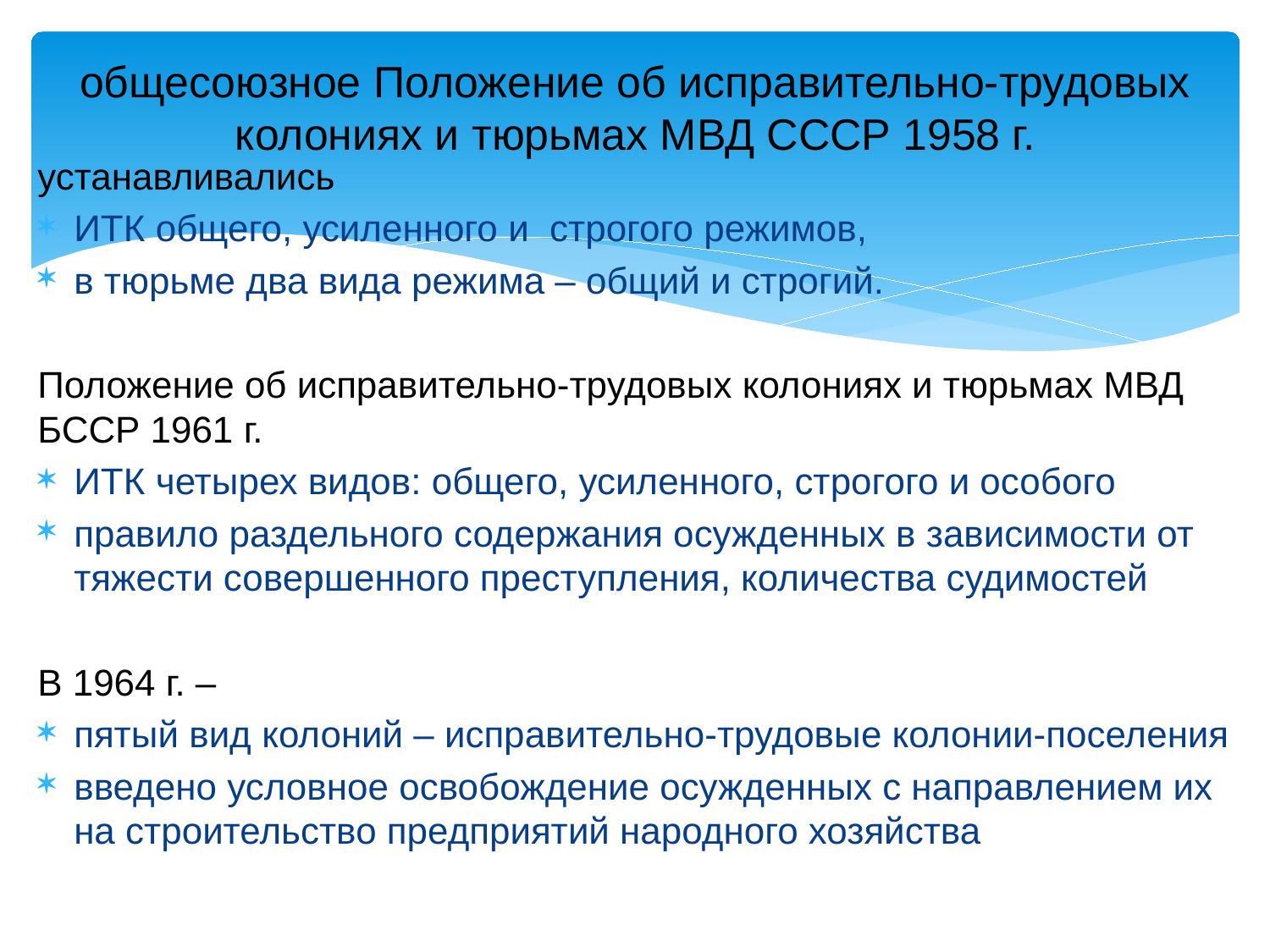

# общесоюзное Положение об исправительно-трудовых колониях и тюрьмах МВД СССР 1958 г.
устанавливались
ИТК общего, усиленного и  строгого режимов,
в тюрьме два вида режима – общий и строгий.

Положение об исправительно-трудовых колониях и тюрьмах МВД БССР 1961 г.
ИТК четырех видов: общего, усиленного, строгого и особого
правило раздельного содержания осужденных в зависимости от тяжести совершенного преступления, количества судимостей

В 1964 г. –
пятый вид колоний – исправительно-трудовые колонии-поселения
введено условное освобождение осужденных с направлением их на строительство предприятий народного хозяйства